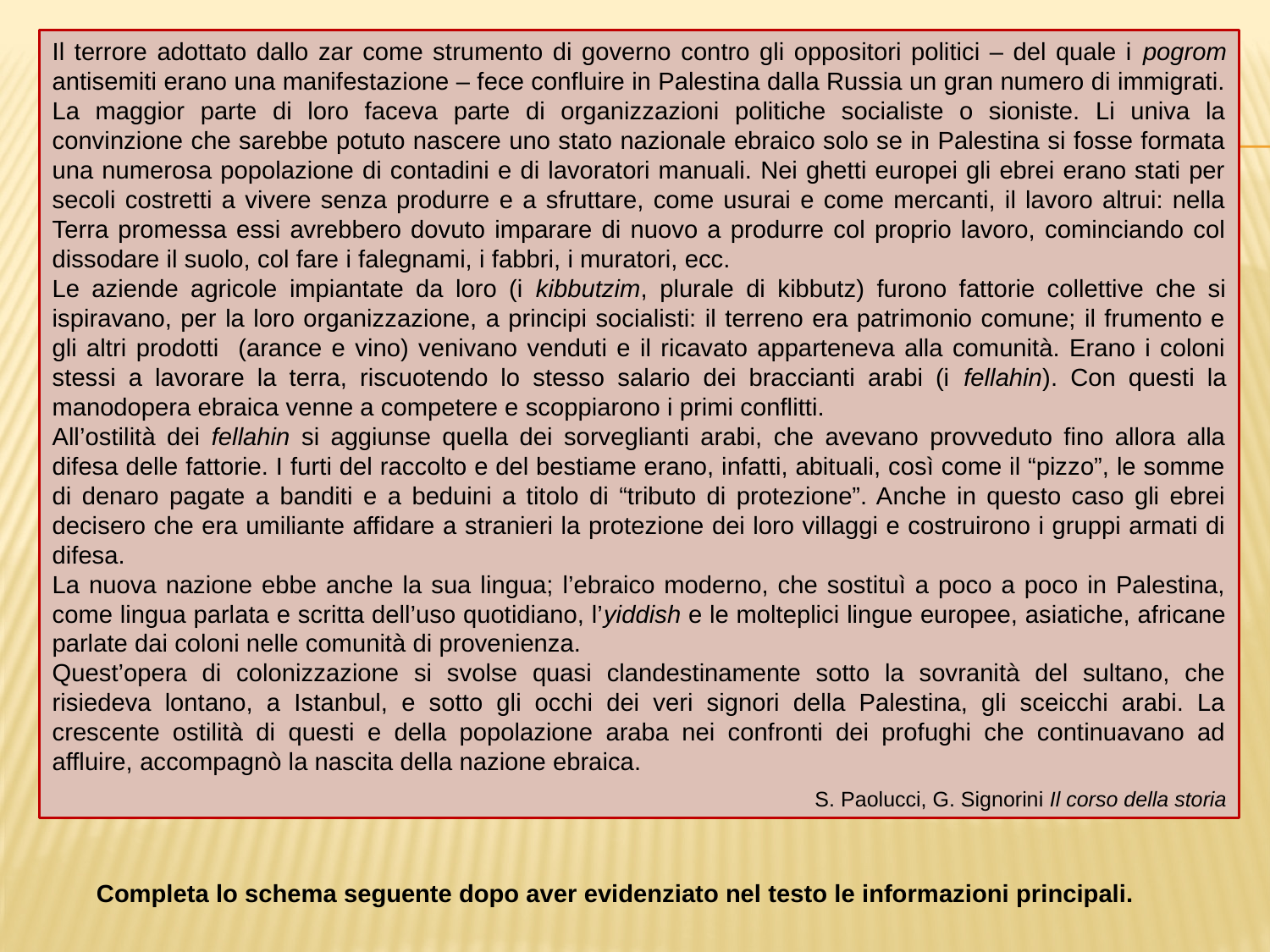

Il terrore adottato dallo zar come strumento di governo contro gli oppositori politici – del quale i pogrom antisemiti erano una manifestazione – fece confluire in Palestina dalla Russia un gran numero di immigrati. La maggior parte di loro faceva parte di organizzazioni politiche socialiste o sioniste. Li univa la convinzione che sarebbe potuto nascere uno stato nazionale ebraico solo se in Palestina si fosse formata una numerosa popolazione di contadini e di lavoratori manuali. Nei ghetti europei gli ebrei erano stati per secoli costretti a vivere senza produrre e a sfruttare, come usurai e come mercanti, il lavoro altrui: nella Terra promessa essi avrebbero dovuto imparare di nuovo a produrre col proprio lavoro, cominciando col dissodare il suolo, col fare i falegnami, i fabbri, i muratori, ecc.
Le aziende agricole impiantate da loro (i kibbutzim, plurale di kibbutz) furono fattorie collettive che si ispiravano, per la loro organizzazione, a principi socialisti: il terreno era patrimonio comune; il frumento e gli altri prodotti  (arance e vino) venivano venduti e il ricavato apparteneva alla comunità. Erano i coloni stessi a lavorare la terra, riscuotendo lo stesso salario dei braccianti arabi (i fellahin). Con questi la manodopera ebraica venne a competere e scoppiarono i primi conflitti.
All’ostilità dei fellahin si aggiunse quella dei sorveglianti arabi, che avevano provveduto fino allora alla difesa delle fattorie. I furti del raccolto e del bestiame erano, infatti, abituali, così come il “pizzo”, le somme di denaro pagate a banditi e a beduini a titolo di “tributo di protezione”. Anche in questo caso gli ebrei decisero che era umiliante affidare a stranieri la protezione dei loro villaggi e costruirono i gruppi armati di difesa.
La nuova nazione ebbe anche la sua lingua; l’ebraico moderno, che sostituì a poco a poco in Palestina, come lingua parlata e scritta dell’uso quotidiano, l’yiddish e le molteplici lingue europee, asiatiche, africane parlate dai coloni nelle comunità di provenienza.
Quest’opera di colonizzazione si svolse quasi clandestinamente sotto la sovranità del sultano, che risiedeva lontano, a Istanbul, e sotto gli occhi dei veri signori della Palestina, gli sceicchi arabi. La crescente ostilità di questi e della popolazione araba nei confronti dei profughi che continuavano ad affluire, accompagnò la nascita della nazione ebraica.
S. Paolucci, G. Signorini Il corso della storia

Completa lo schema seguente dopo aver evidenziato nel testo le informazioni principali.